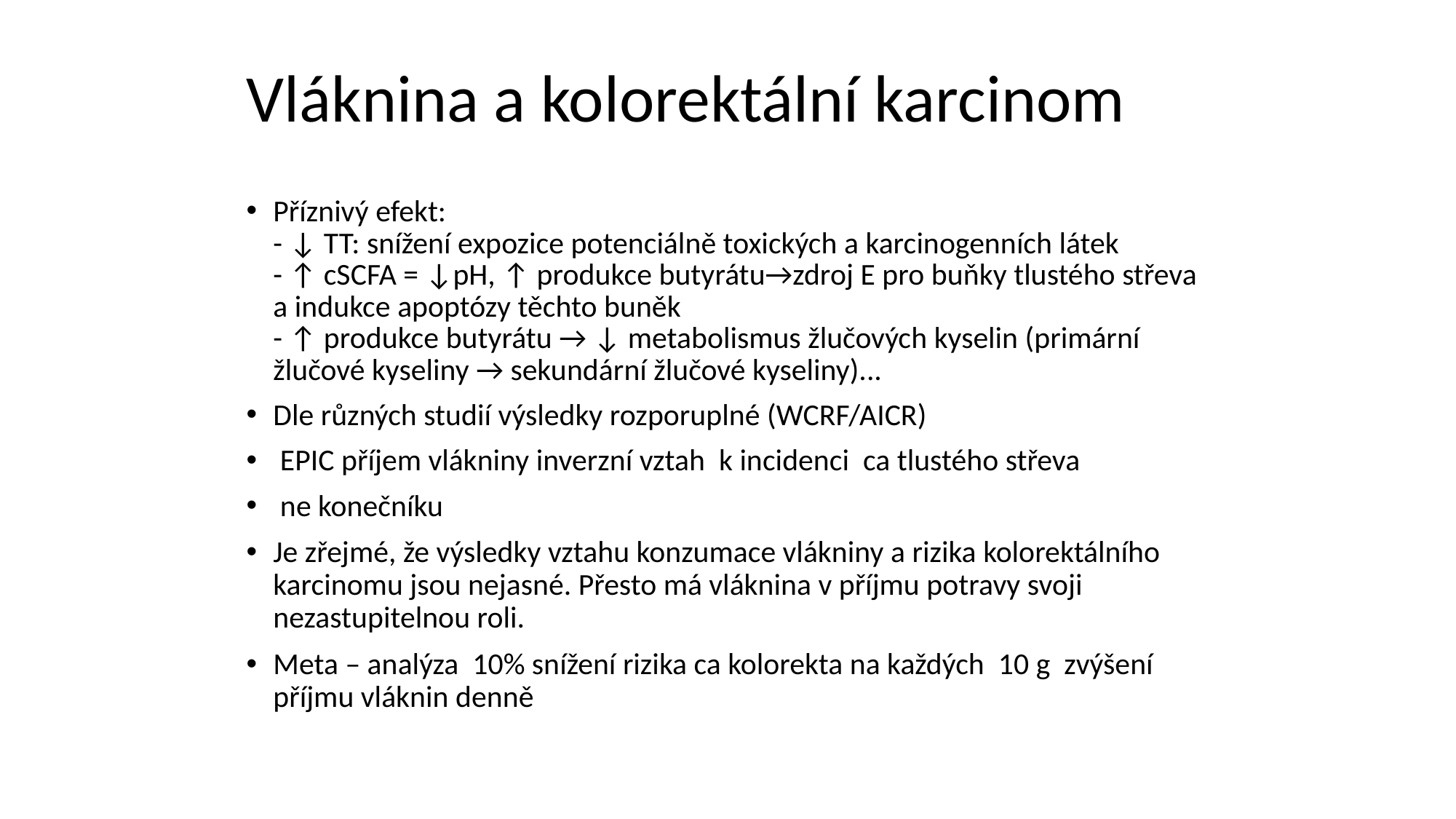

# Vláknina a kolorektální karcinom
Příznivý efekt:
- ↓ TT: snížení expozice potenciálně toxických a karcinogenních látek
- ↑ cSCFA = ↓pH, ↑ produkce butyrátu→zdroj E pro buňky tlustého střeva a indukce apoptózy těchto buněk
- ↑ produkce butyrátu → ↓ metabolismus žlučových kyselin (primární žlučové kyseliny → sekundární žlučové kyseliny)...
Dle různých studií výsledky rozporuplné (WCRF/AICR)
 EPIC příjem vlákniny inverzní vztah  k incidenci  ca tlustého střeva
 ne konečníku
Je zřejmé, že výsledky vztahu konzumace vlákniny a rizika kolorektálního karcinomu jsou nejasné. Přesto má vláknina v příjmu potravy svoji nezastupitelnou roli.
Meta – analýza  10% snížení rizika ca kolorekta na každých  10 g  zvýšení příjmu vláknin denně